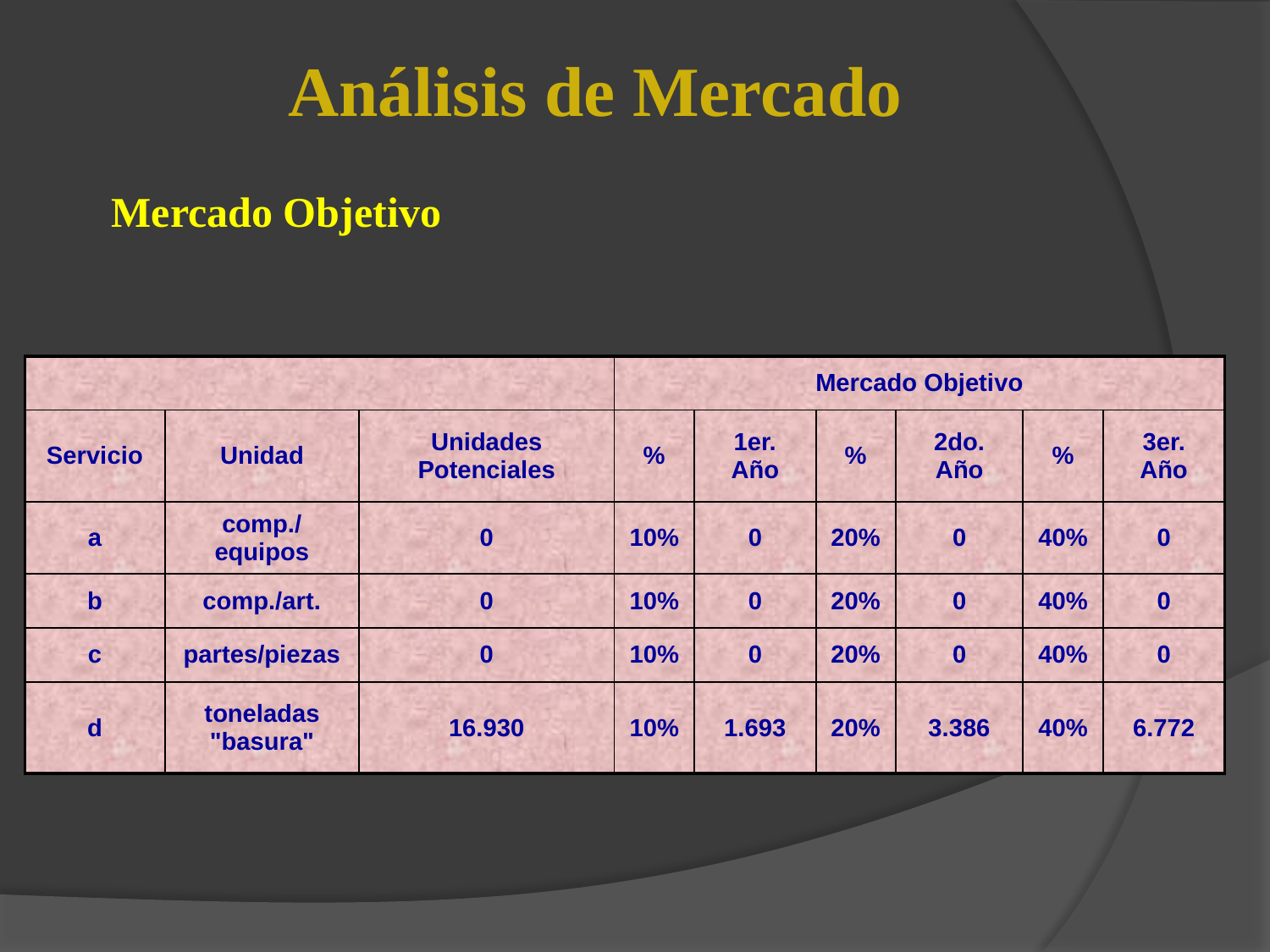

Análisis de Mercado
Mercado Objetivo
|  |  |  | Mercado Objetivo |  |  |  |  |  |
| --- | --- | --- | --- | --- | --- | --- | --- | --- |
| Servicio | Unidad | Unidades Potenciales | % | 1er. Año | % | 2do. Año | % | 3er. Año |
| a | comp./equipos | 0 | 10% | 0 | 20% | 0 | 40% | 0 |
| b | comp./art. | 0 | 10% | 0 | 20% | 0 | 40% | 0 |
| c | partes/piezas | 0 | 10% | 0 | 20% | 0 | 40% | 0 |
| d | toneladas "basura" | 16.930 | 10% | 1.693 | 20% | 3.386 | 40% | 6.772 |